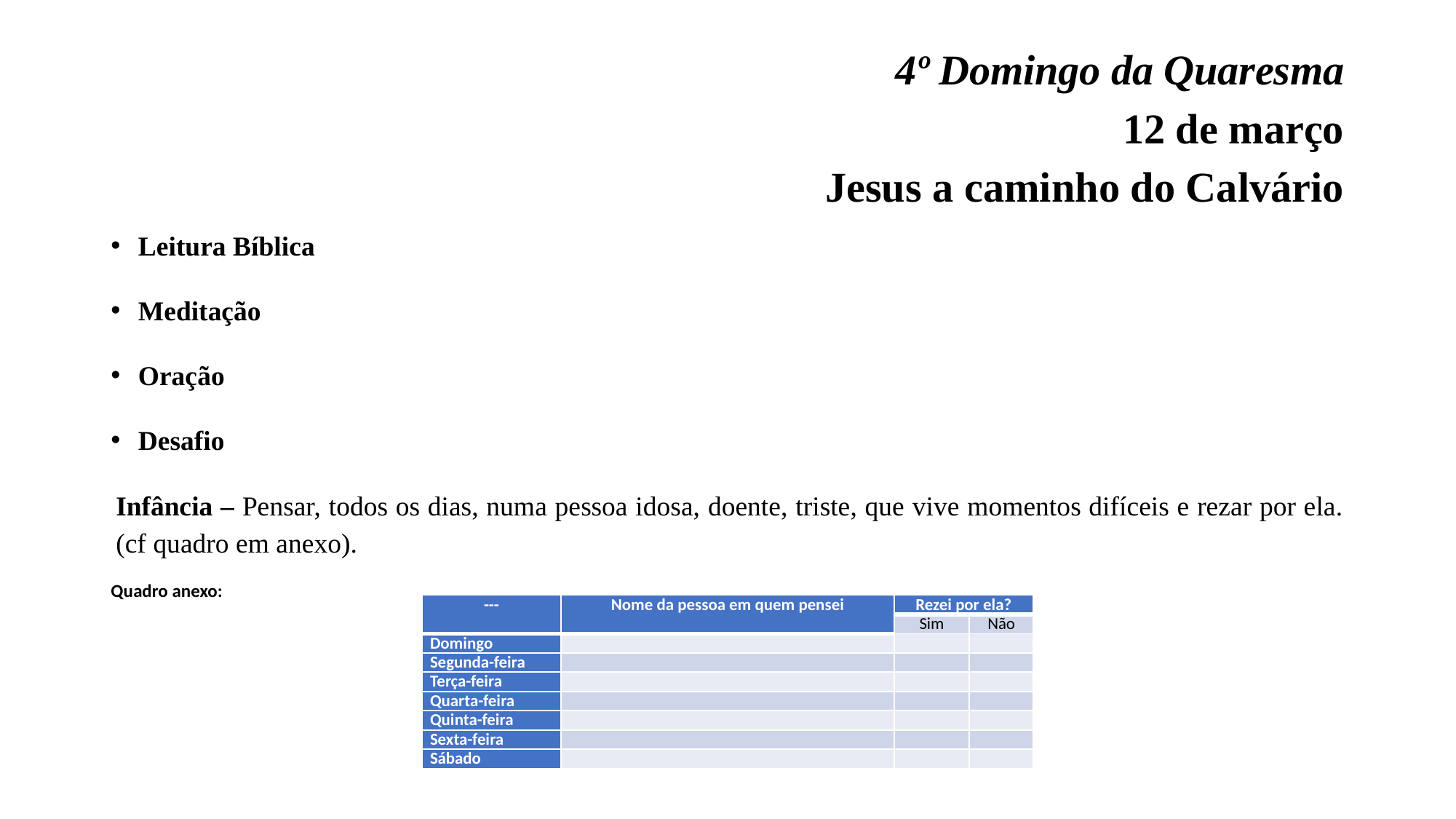

# 4º Domingo da Quaresma 12 de março Jesus a caminho do Calvário
Leitura Bíblica
Meditação
Oração
Desafio
Infância – Pensar, todos os dias, numa pessoa idosa, doente, triste, que vive momentos difíceis e rezar por ela. (cf quadro em anexo).

Quadro anexo:

| --- | Nome da pessoa em quem pensei | Rezei por ela? |  |
| --- | --- | --- | --- |
|  |  | Sim | Não |
| Domingo |  |  |  |
| Segunda-feira |  |  |  |
| Terça-feira |  |  |  |
| Quarta-feira |  |  |  |
| Quinta-feira |  |  |  |
| Sexta-feira |  |  |  |
| Sábado |  |  |  |